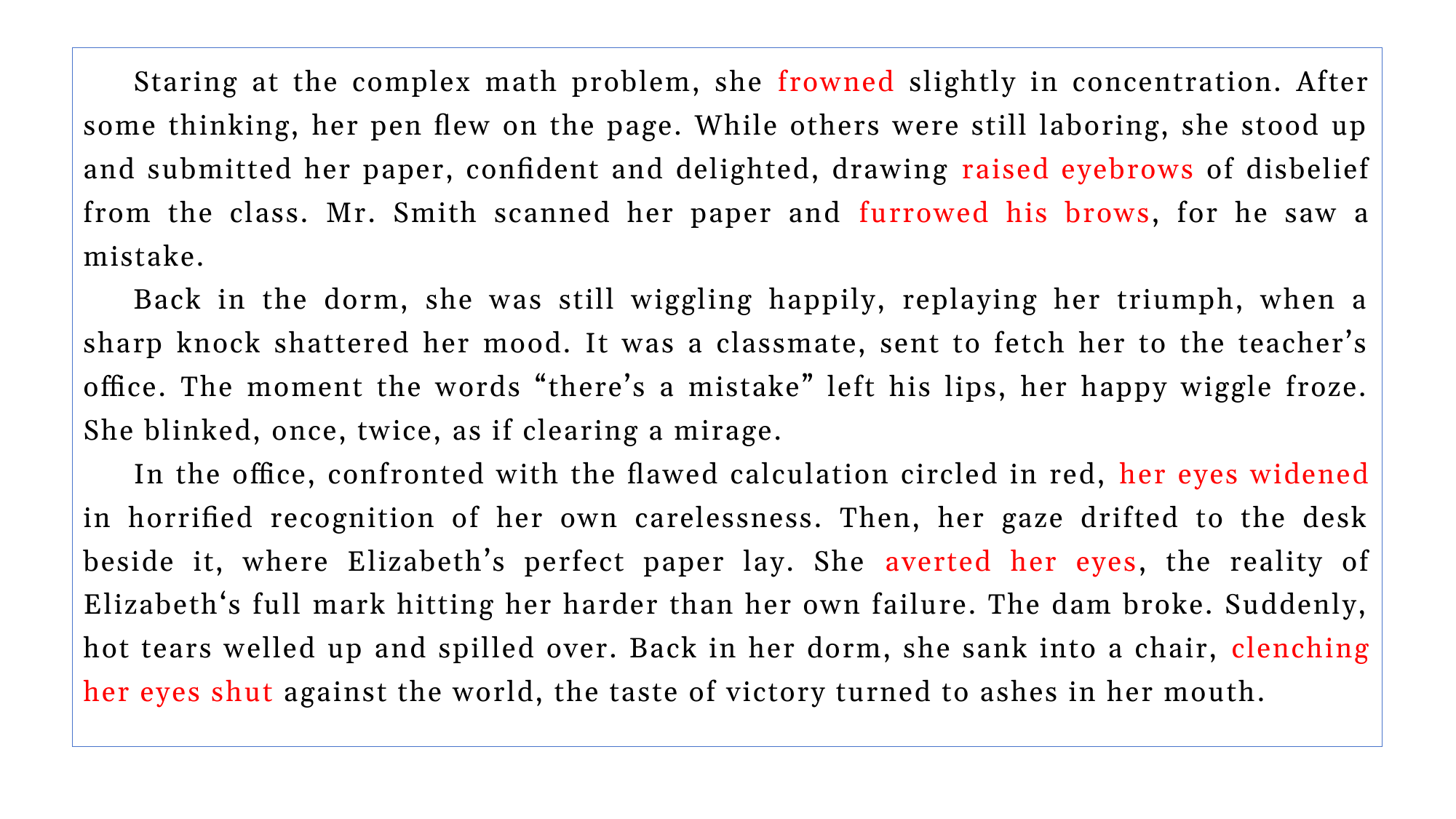

Staring at the complex math problem, she frowned slightly in concentration. After some thinking, her pen flew on the page. While others were still laboring, she stood up and submitted her paper, confident and delighted, drawing raised eyebrows of disbelief from the class. Mr. Smith scanned her paper and furrowed his brows, for he saw a mistake.
Back in the dorm, she was still wiggling happily, replaying her triumph, when a sharp knock shattered her mood. It was a classmate, sent to fetch her to the teacher’s office. The moment the words “there’s a mistake” left his lips, her happy wiggle froze. She blinked, once, twice, as if clearing a mirage.
In the office, confronted with the flawed calculation circled in red, her eyes widened in horrified recognition of her own carelessness. Then, her gaze drifted to the desk beside it, where Elizabeth’s perfect paper lay. She averted her eyes, the reality of Elizabeth‘s full mark hitting her harder than her own failure. The dam broke. Suddenly, hot tears welled up and spilled over. Back in her dorm, she sank into a chair, clenching her eyes shut against the world, the taste of victory turned to ashes in her mouth.